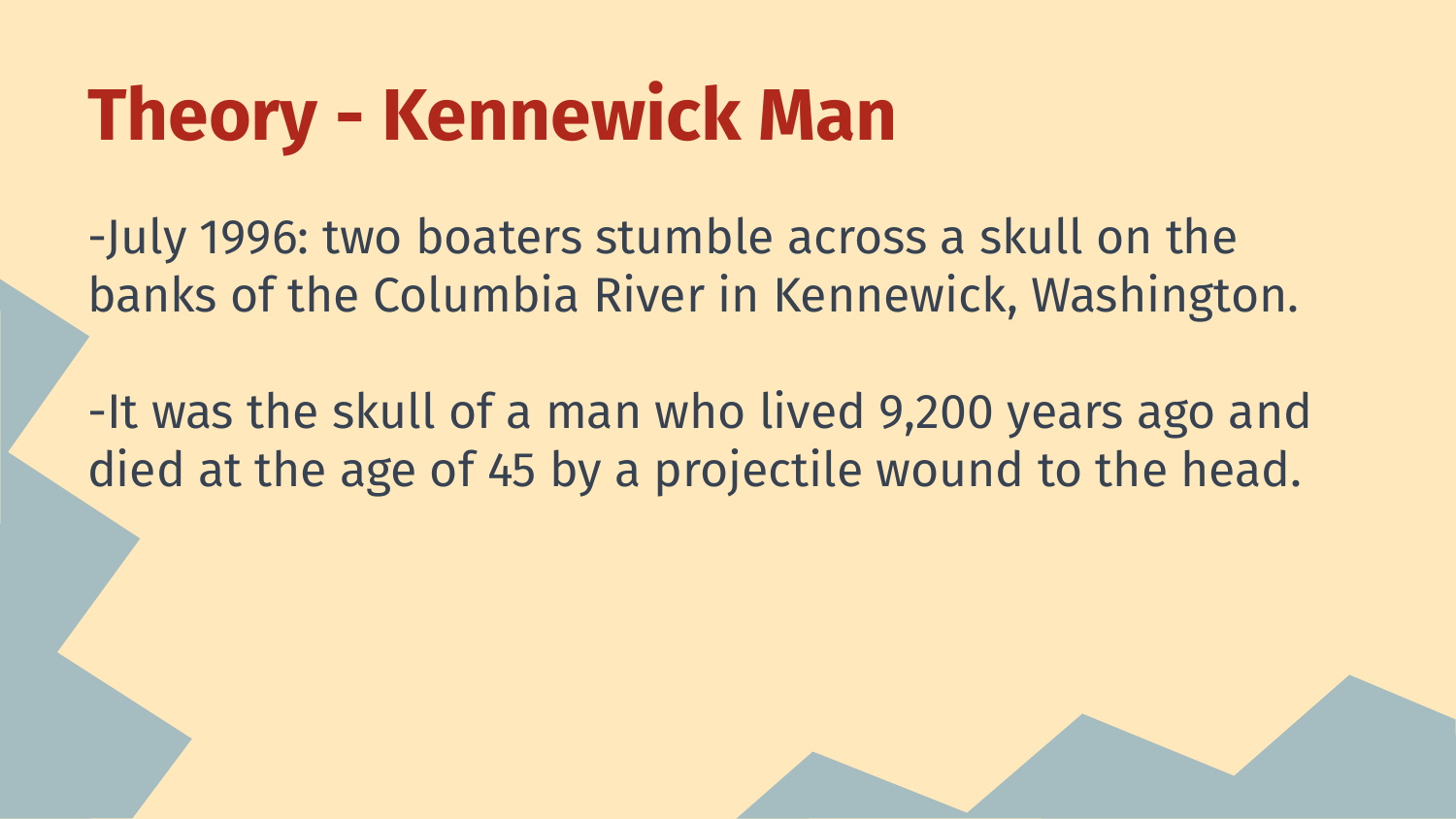

# Theory - Kennewick Man
-July 1996: two boaters stumble across a skull on the banks of the Columbia River in Kennewick, Washington.

-It was the skull of a man who lived 9,200 years ago and died at the age of 45 by a projectile wound to the head.